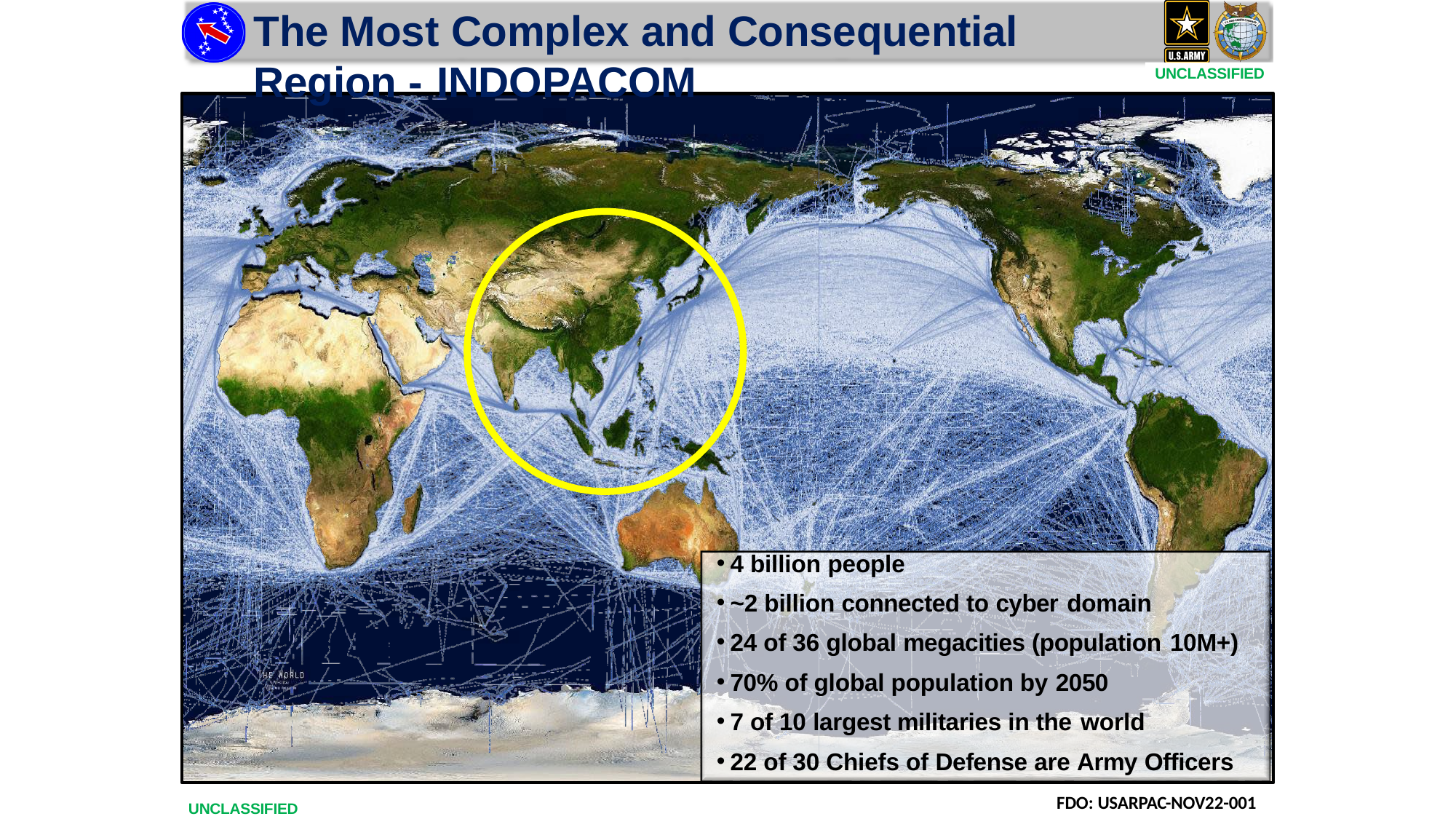

# The Most Complex and Consequential Region - INDOPACOM

UNCLASSIFIED

4 billion people
~2 billion connected to cyber domain
24 of 36 global megacities (population 10M+)
70% of global population by 2050
7 of 10 largest militaries in the world
22 of 30 Chiefs of Defense are Army Officers

FDO: USARPAC-NOV22-001
UNCLASSIFIED